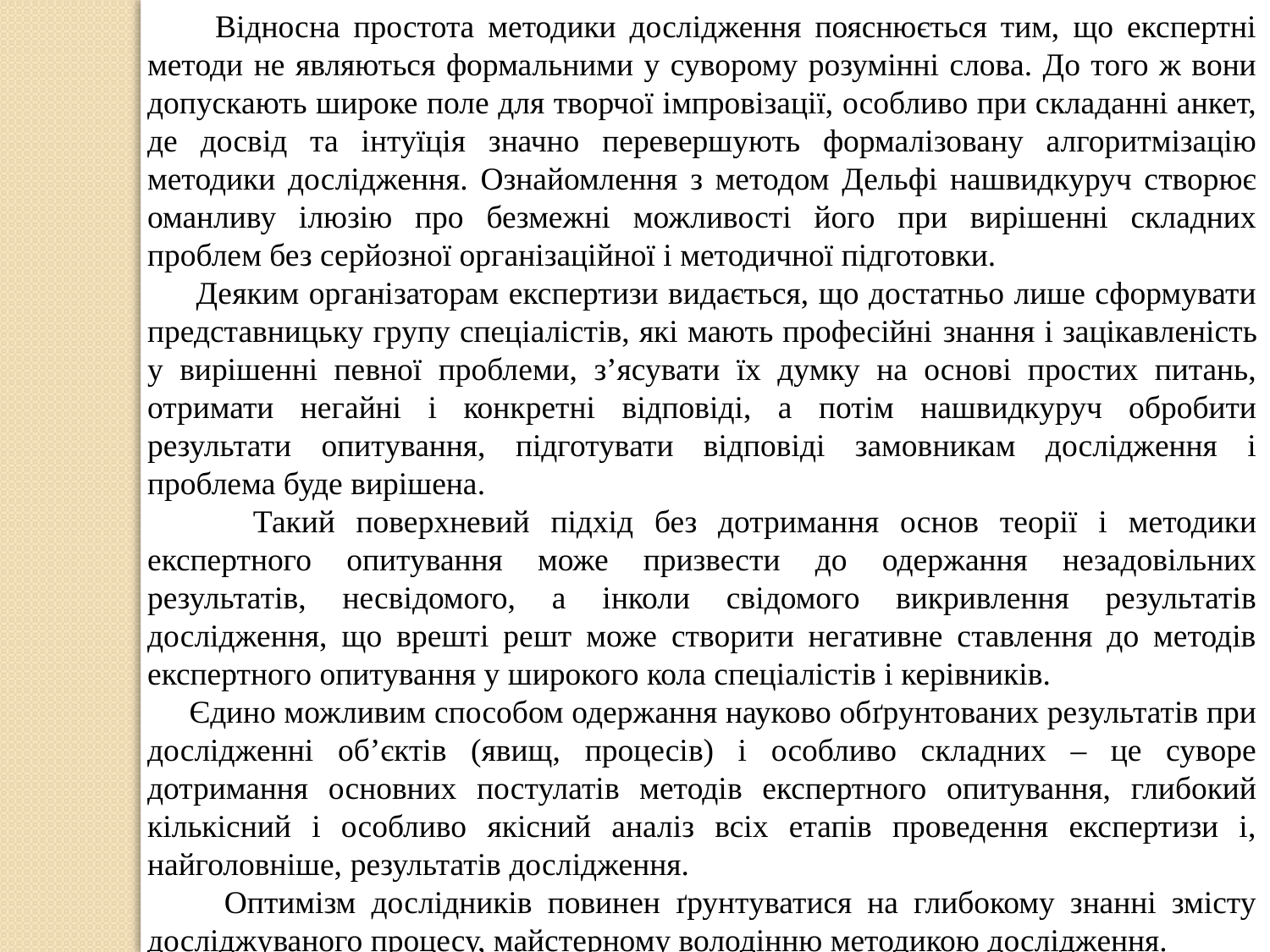

Відносна простота методики дослідження пояснюється тим, що експертні методи не являються формальними у суворому розумінні слова. До того ж вони допускають широке поле для творчої імпровізації, особливо при складанні анкет, де досвід та інтуїція значно перевершують формалізовану алгоритмізацію методики дослідження. Ознайомлення з методом Дельфі нашвидкуруч створює оманливу ілюзію про безмежні можливості його при вирішенні складних проблем без серйозної організаційної і методичної підготовки.
     Деяким організаторам експертизи видається, що достатньо лише сформувати представницьку групу спеціалістів, які мають професійні знання і зацікавленість у вирішенні певної проблеми, з’ясувати їх думку на основі простих питань, отримати негайні і конкретні відповіді, а потім нашвидкуруч обробити результати опитування, підготувати відповіді замовникам дослідження і проблема буде вирішена.
     Такий поверхневий підхід без дотримання основ теорії і методики експертного опитування може призвести до одержання незадовільних результатів, несвідомого, а інколи свідомого викривлення результатів дослідження, що врешті решт може створити негативне ставлення до методів експертного опитування у широкого кола спеціалістів і керівників.
     Єдино можливим способом одержання науково обґрунтованих результатів при дослідженні об’єктів (явищ, процесів) і особливо складних – це суворе дотримання основних постулатів методів експертного опитування, глибокий кількісний і особливо якісний аналіз всіх етапів проведення експертизи і, найголовніше, результатів дослідження.
     Оптимізм дослідників повинен ґрунтуватися на глибокому знанні змісту досліджуваного процесу, майстерному володінню методикою дослідження.